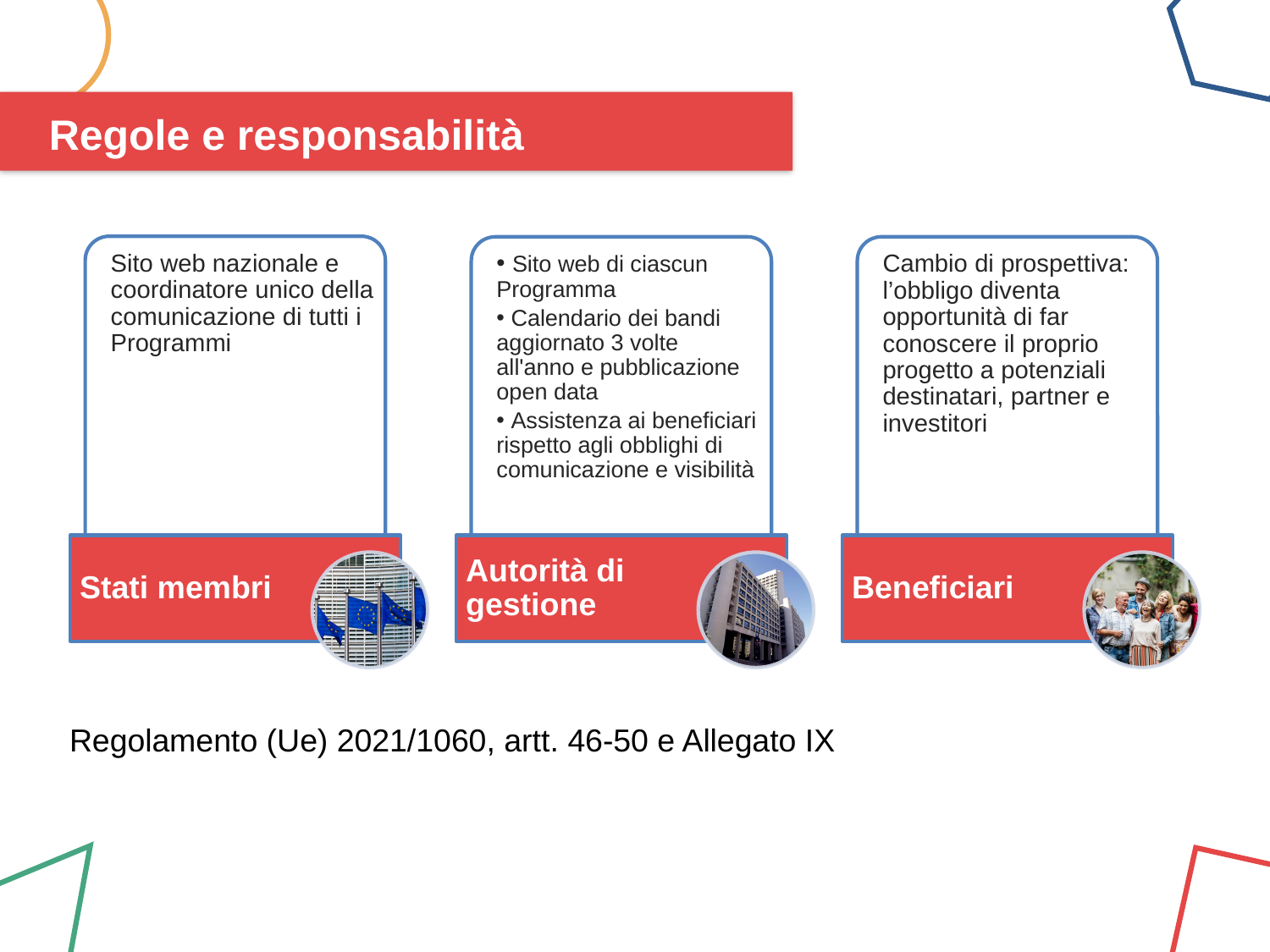

Regole e responsabilità
Sito web nazionale e coordinatore unico della comunicazione di tutti i Programmi
Stati membri
 Sito web di ciascun Programma
 Calendario dei bandi aggiornato 3 volte all'anno e pubblicazione open data
 Assistenza ai beneficiari rispetto agli obblighi di comunicazione e visibilità
Autorità di gestione
Cambio di prospettiva: l’obbligo diventa opportunità di far conoscere il proprio progetto a potenziali destinatari, partner e investitori
Beneficiari
Regolamento (Ue) 2021/1060, artt. 46-50 e Allegato IX